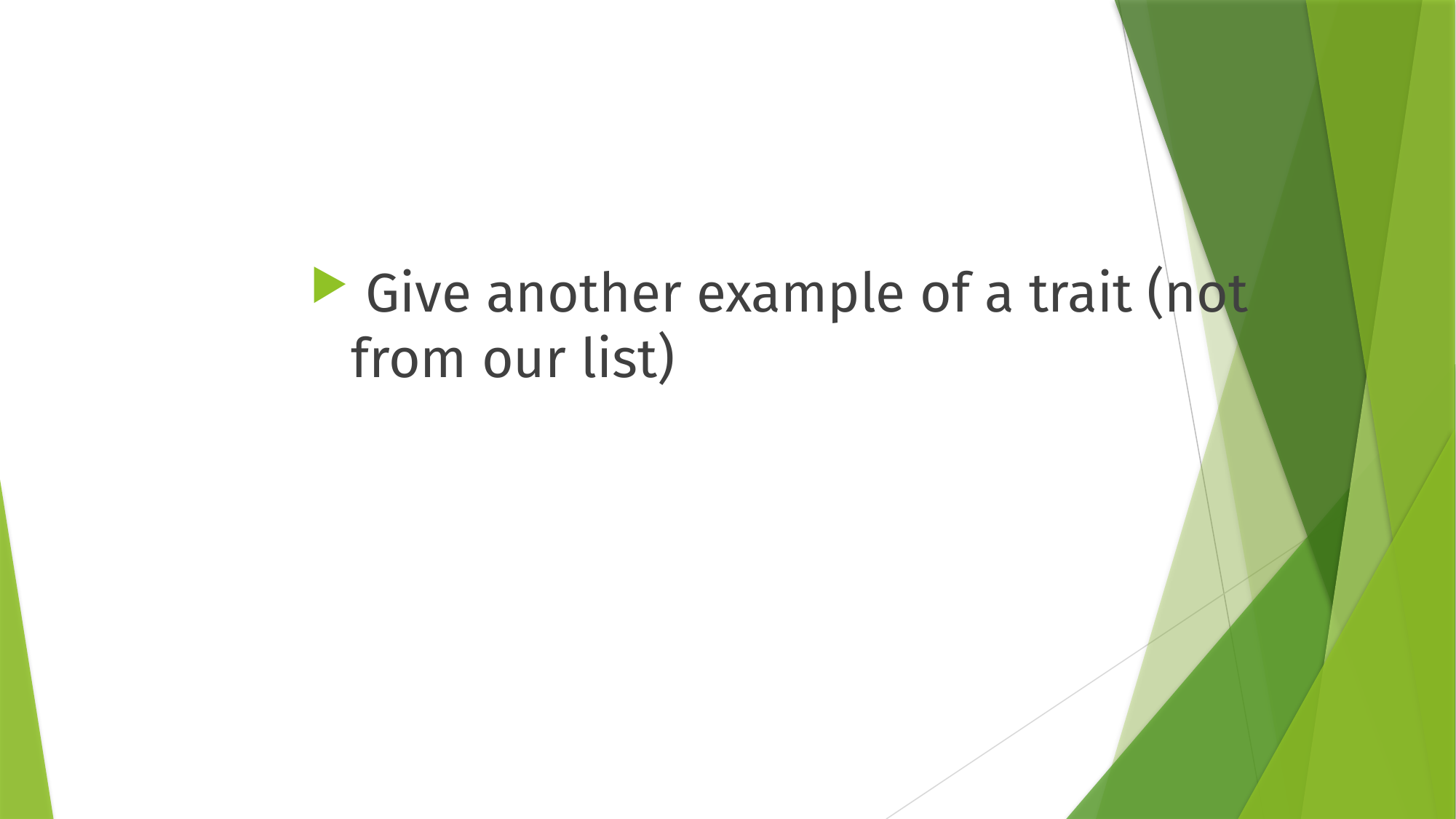

#
 Give another example of a trait (not from our list)